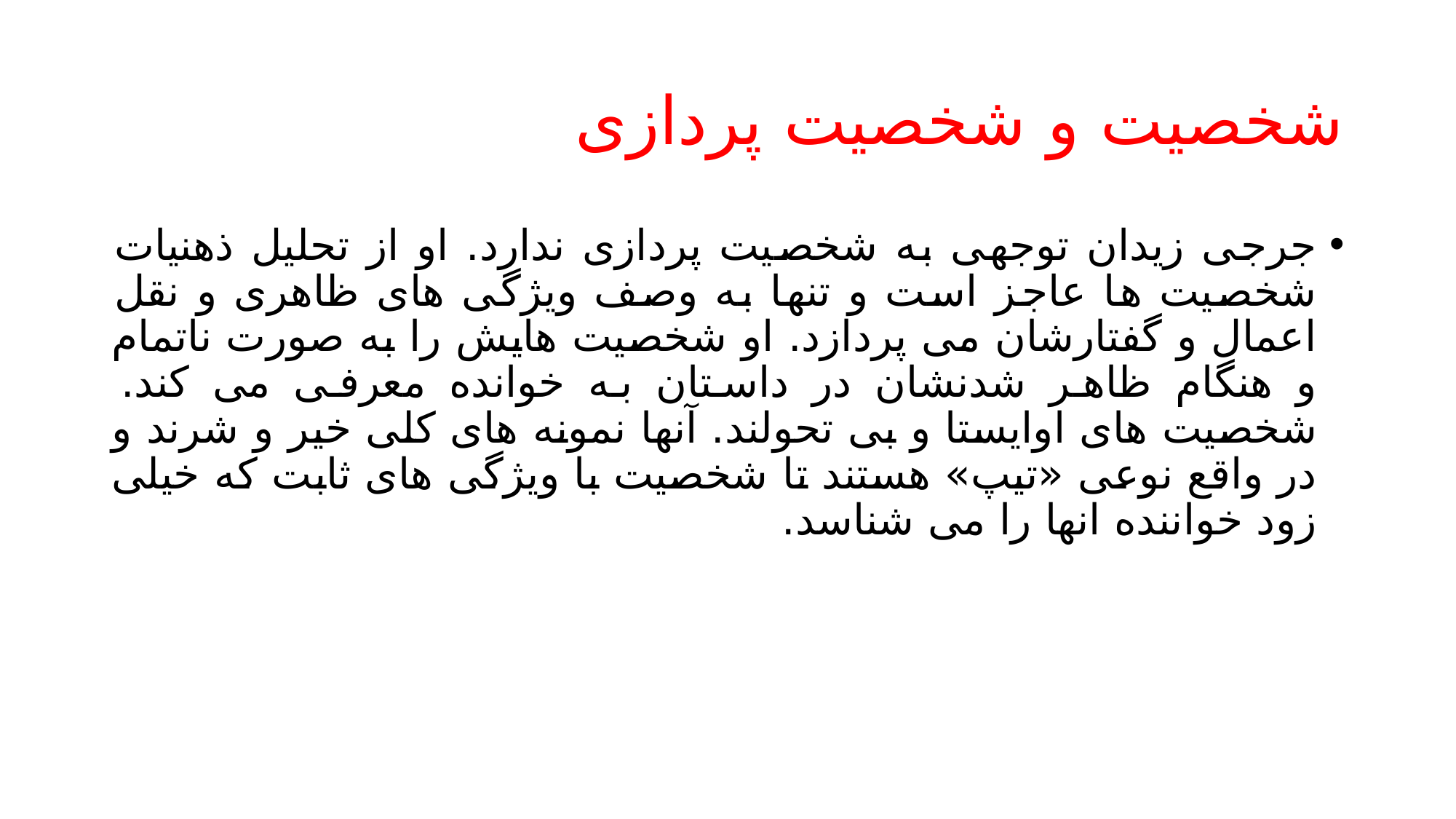

# شخصیت و شخصیت پردازی
جرجی زیدان توجهی به شخصیت پردازی ندارد. او از تحلیل ذهنیات شخصیت ها عاجز است و تنها به وصف ویژگی های ظاهری و نقل اعمال و گفتارشان می پردازد. او شخصیت هایش را به صورت ناتمام و هنگام ظاهر شدنشان در داستان به خوانده معرفی می کند. شخصیت های اوایستا و بی تحولند. آنها نمونه های کلی خیر و شرند و در واقع نوعی «تیپ» هستند تا شخصیت با ویژگی های ثابت که خیلی زود خواننده انها را می شناسد.